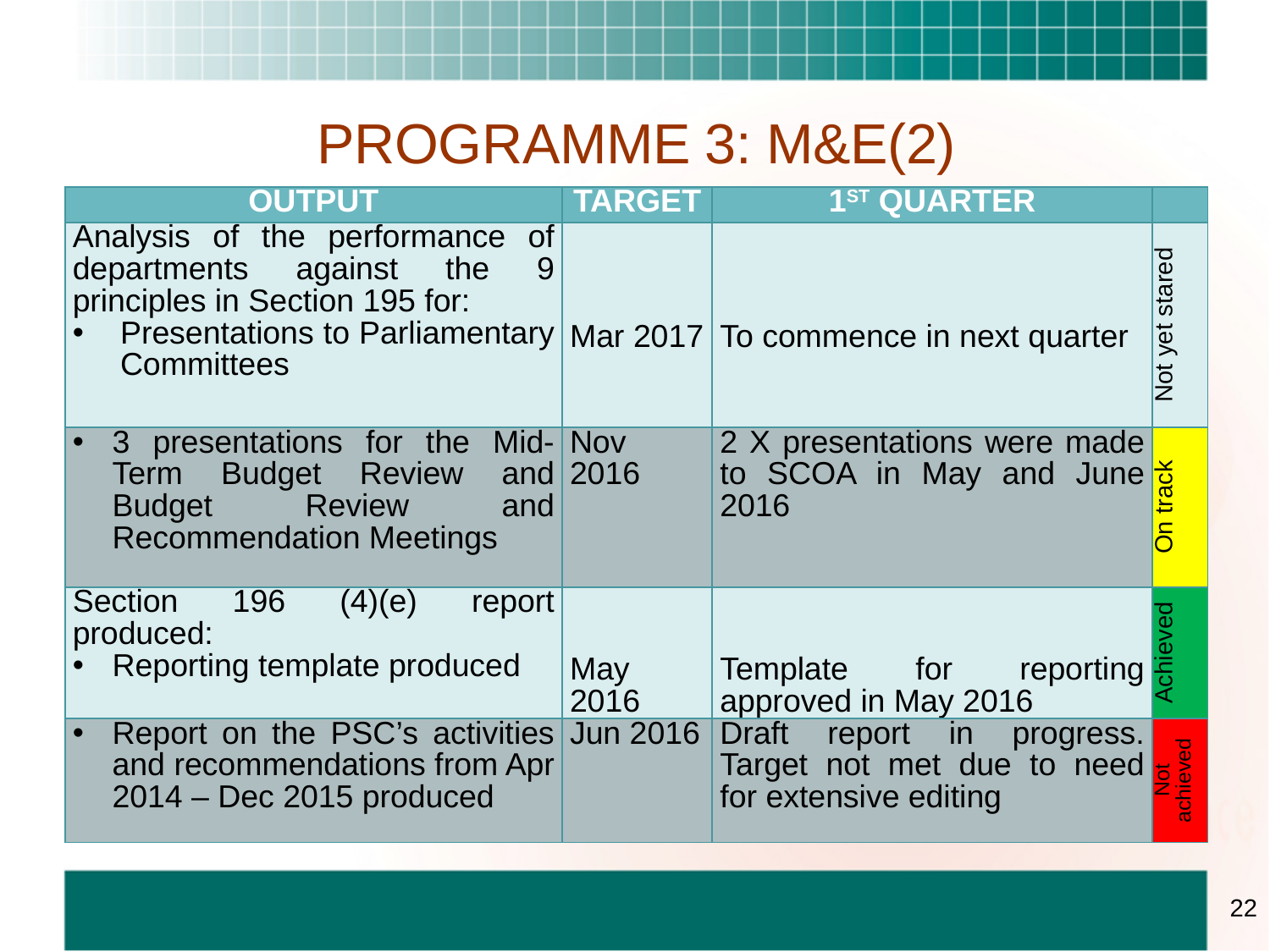

# PROGRAMME 3: M&E(2)
| OUTPUT | TARGET | 1ST QUARTER |  |
| --- | --- | --- | --- |
| Analysis of the performance of departments against the 9 principles in Section 195 for: Presentations to Parliamentary Committees | Mar 2017 | To commence in next quarter | Not yet stared |
| 3 presentations for the Mid-Term Budget Review and Budget Review and Recommendation Meetings | Nov 2016 | 2 X presentations were made to SCOA in May and June 2016 | On track |
| Section 196 (4)(e) report produced: Reporting template produced | May 2016 | Template for reporting approved in May 2016 | Achieved |
| Report on the PSC’s activities and recommendations from Apr 2014 – Dec 2015 produced | Jun 2016 | Draft report in progress. Target not met due to need for extensive editing | Not achieved |
22